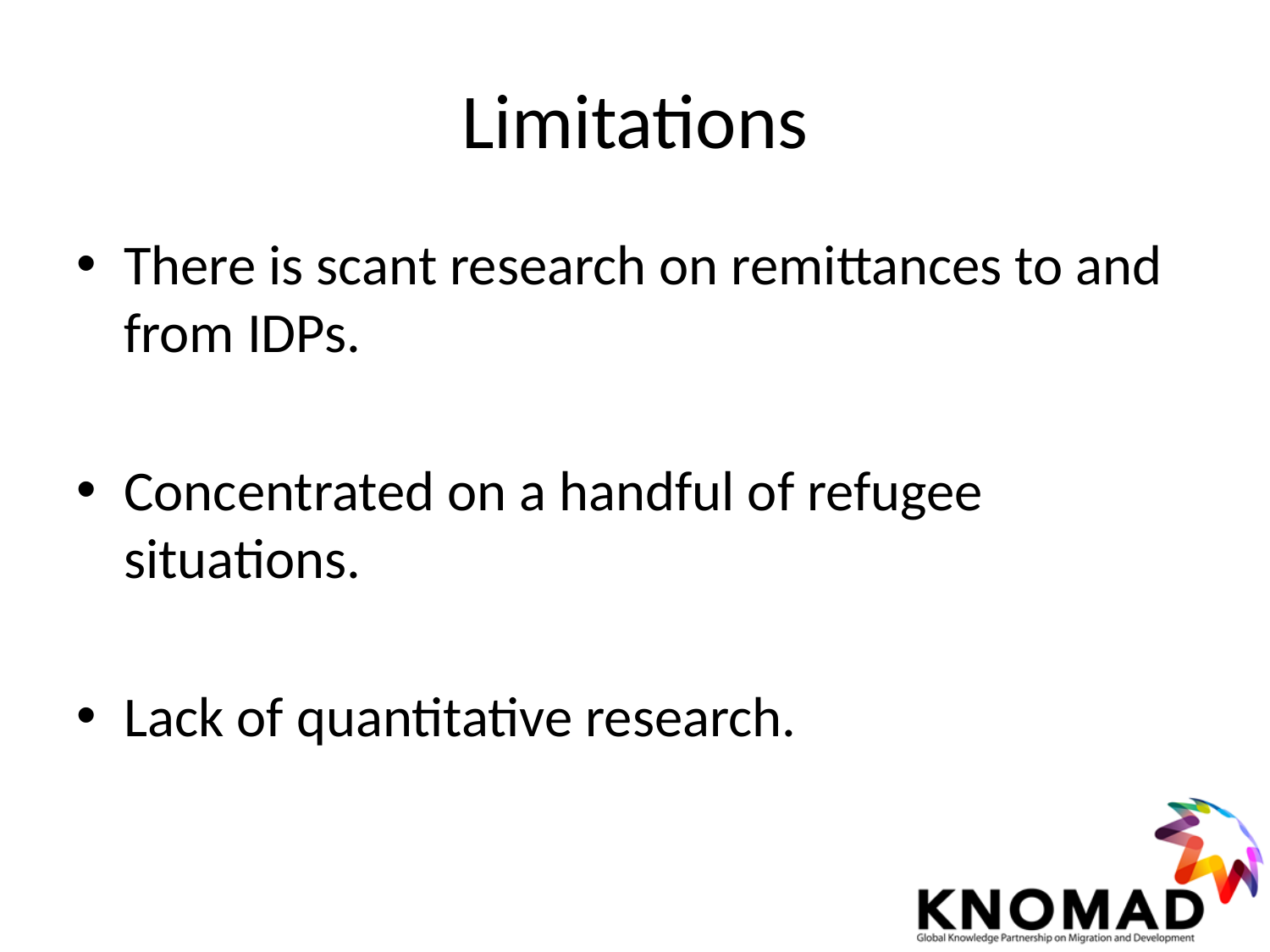

# Limitations
There is scant research on remittances to and from IDPs.

Concentrated on a handful of refugee situations.

Lack of quantitative research.